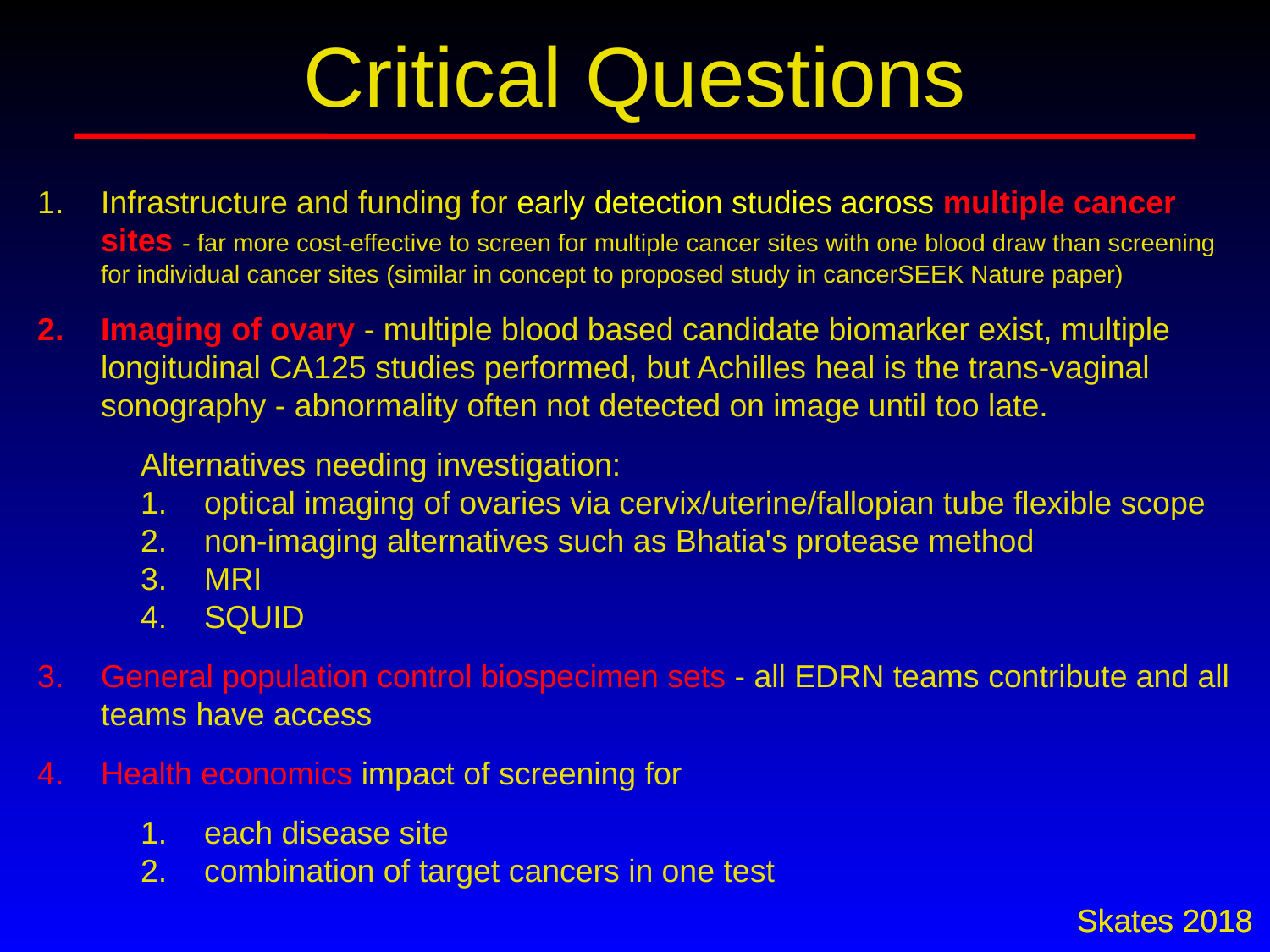

Critical Questions

Infrastructure and funding for early detection studies across multiple cancer sites - far more cost-effective to screen for multiple cancer sites with one blood draw than screening for individual cancer sites (similar in concept to proposed study in cancerSEEK Nature paper)
Imaging of ovary - multiple blood based candidate biomarker exist, multiple longitudinal CA125 studies performed, but Achilles heal is the trans-vaginal sonography - abnormality often not detected on image until too late.
Alternatives needing investigation:
optical imaging of ovaries via cervix/uterine/fallopian tube flexible scope
non-imaging alternatives such as Bhatia's protease method
MRI
SQUID
General population control biospecimen sets - all EDRN teams contribute and all teams have access
Health economics impact of screening for
each disease site
combination of target cancers in one test